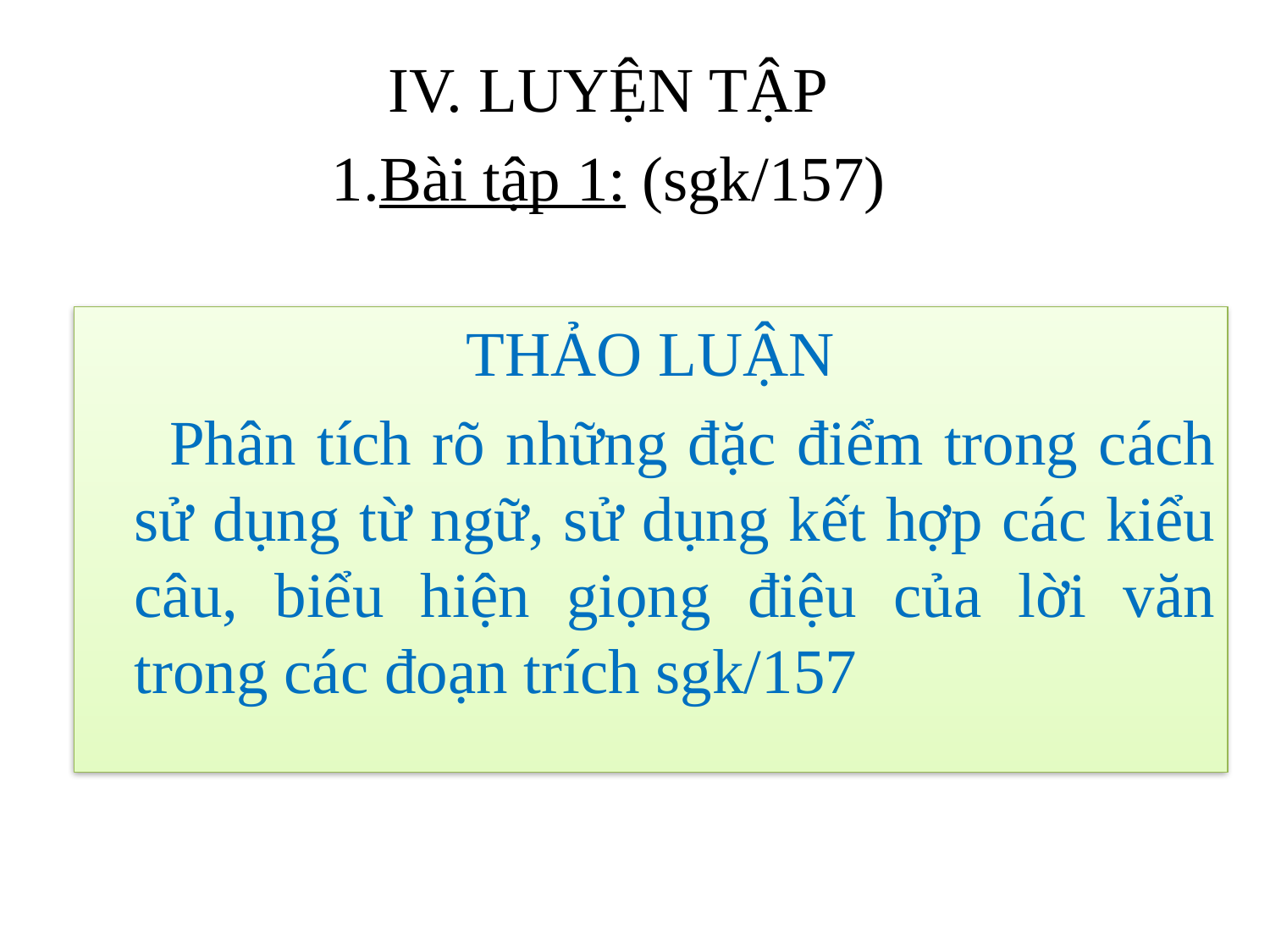

IV. LUYỆN TẬP
1.Bài tập 1: (sgk/157)

THẢO LUẬN
    Phân tích rõ những đặc điểm trong cách sử dụng từ ngữ, sử dụng kết hợp các kiểu câu, biểu hiện giọng điệu của lời văn trong các đoạn trích sgk/157